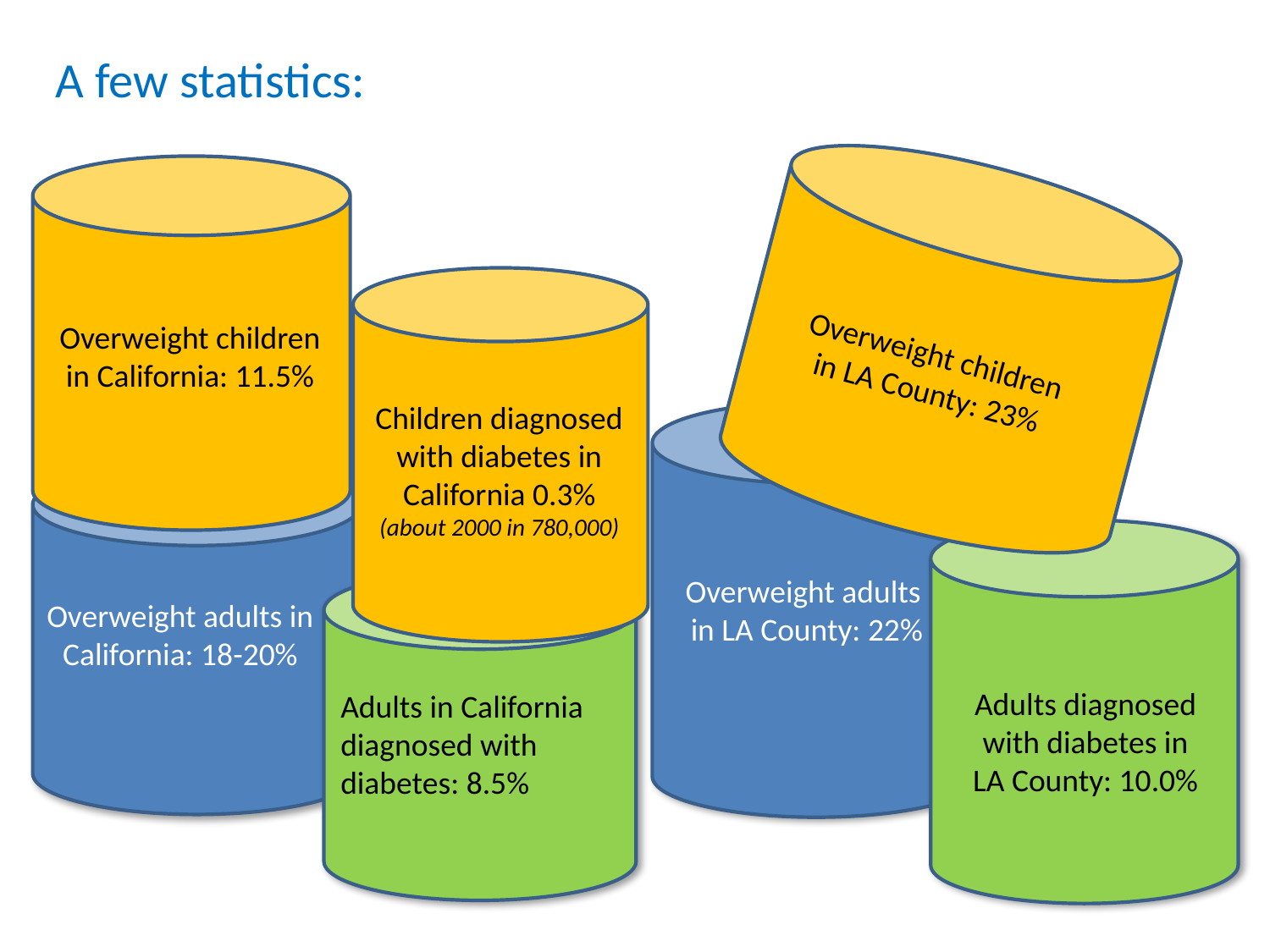

A few statistics:

Overweight children in California: 11.5%

Overweight children in LA County: 23%

Children diagnosed with diabetes in California 0.3%
(about 2000 in 780,000)

Overweight adults
in LA County: 22%

Overweight adults in California: 18-20%

Adults diagnosed with diabetes in LA County: 10.0%

Adults in California diagnosed with diabetes: 8.5%